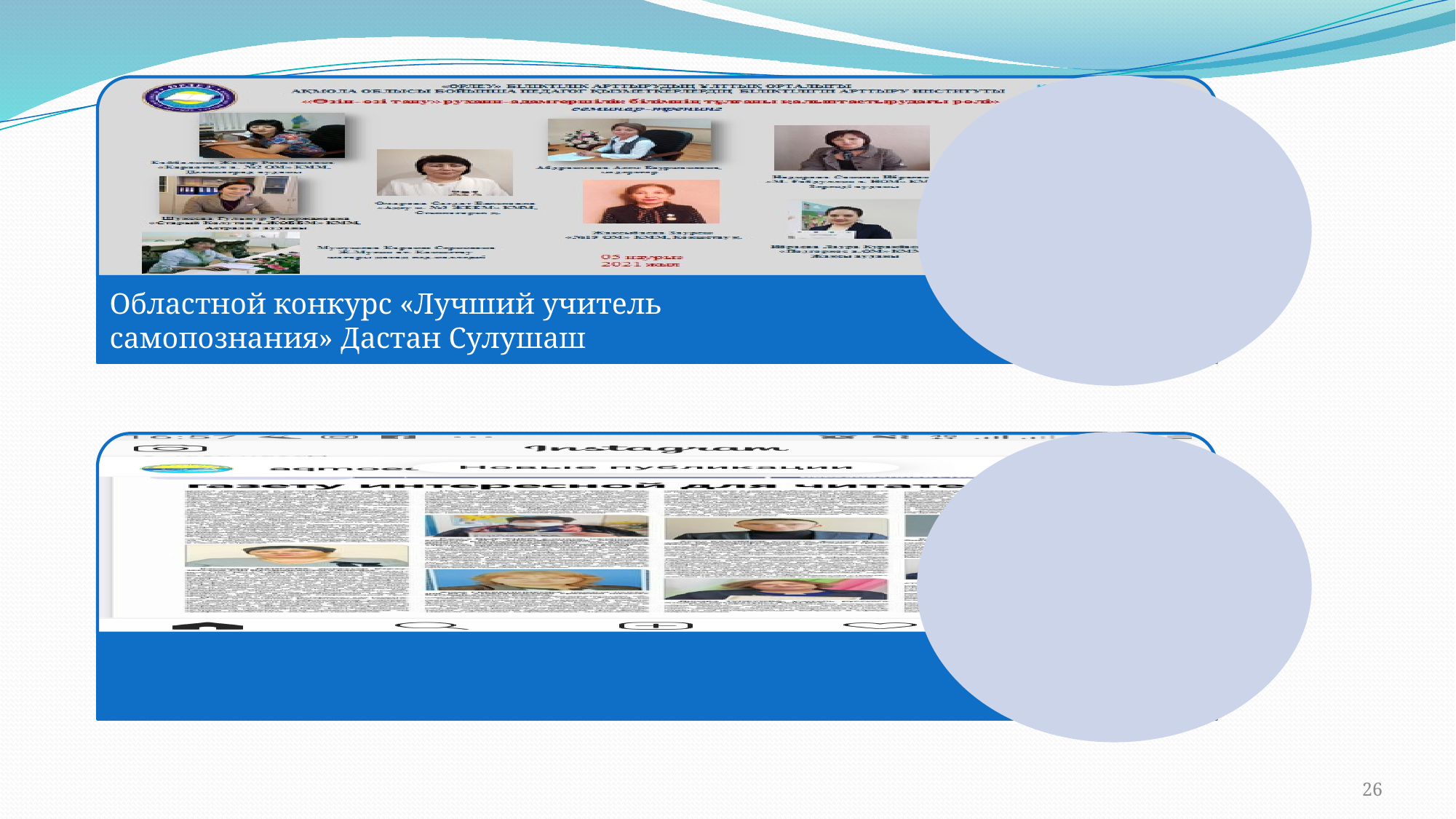

Областной конкурс «Лучший учитель  самопознания» Дастан Сулушаш
26